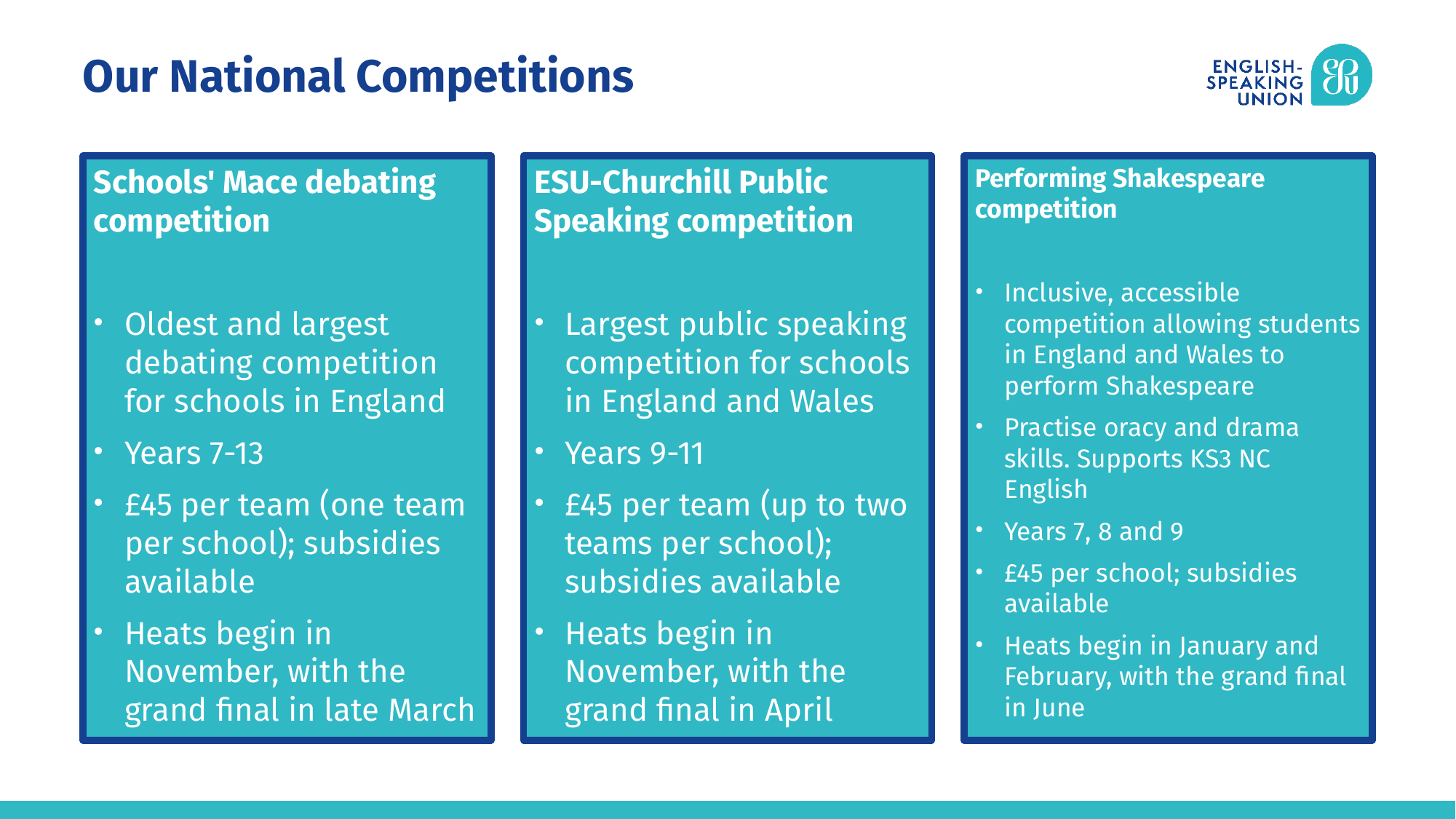

# Our National Competitions
Performing Shakespeare competition

Inclusive, accessible competition allowing students in England and Wales to perform Shakespeare
Practise oracy and drama skills. Supports KS3 NC English
Years 7, 8 and 9
£45 per school; subsidies available
Heats begin in January and February, with the grand final in June
Schools' Mace debating competition

Oldest and largest debating competition for schools in England
Years 7-13
£45 per team (one team per school); subsidies available
Heats begin in November, with the grand final in late March
ESU-Churchill Public Speaking competition

Largest public speaking competition for schools in England and Wales
Years 9-11
£45 per team (up to two teams per school); subsidies available
Heats begin in November, with the grand final in April